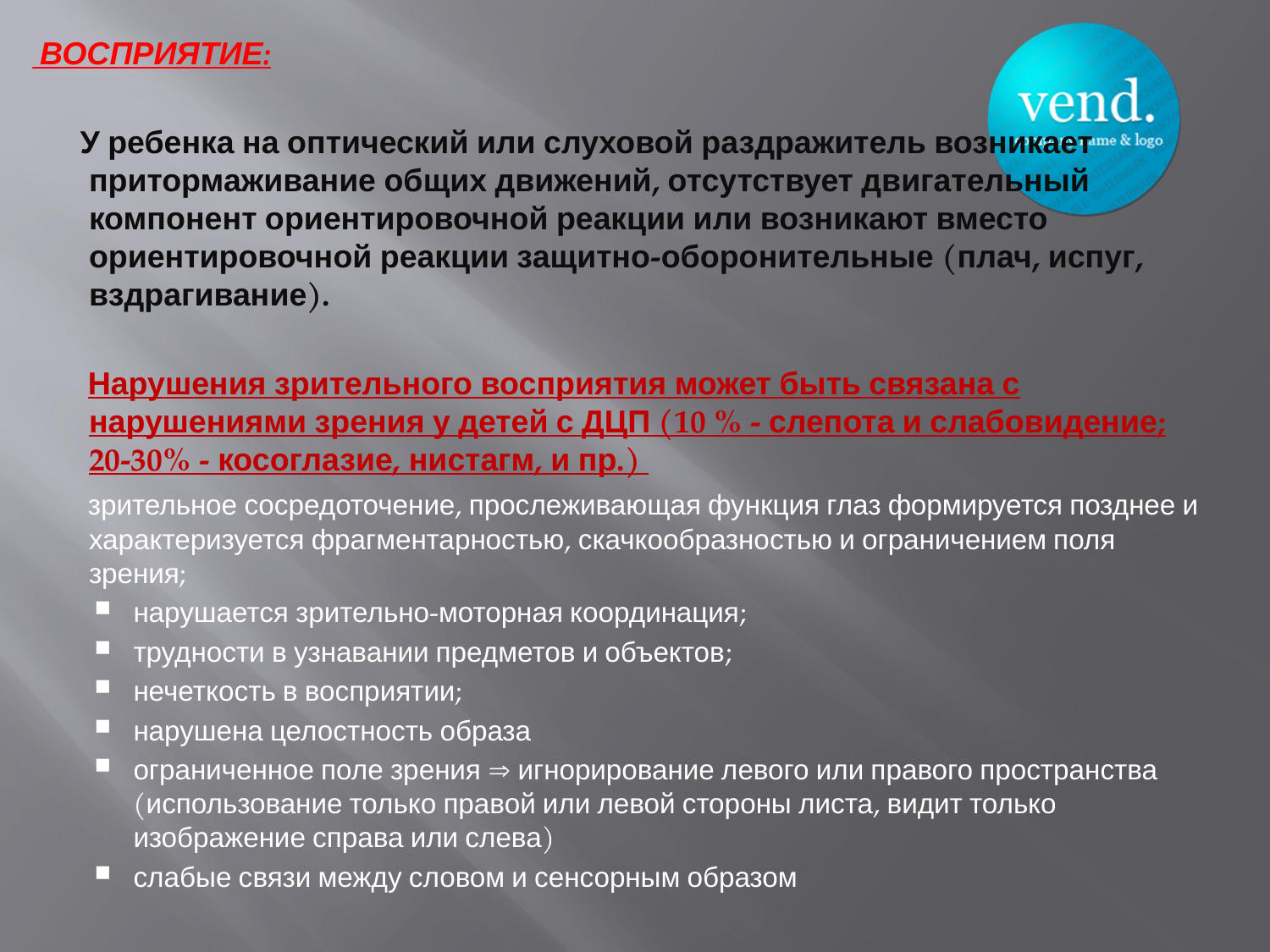

ВОСПРИЯТИЕ:

      У ребенка на оптический или слуховой раздражитель возникает притормаживание общих движений, отсутствует двигательный компонент ориентировочной реакции или возникают вместо ориентировочной реакции защитно-оборонительные (плач, испуг, вздрагивание).

       Нарушения зрительного восприятия может быть связана с нарушениями зрения у детей с ДЦП (10 % - слепота и слабовидение; 20-30% - косоглазие, нистагм, и пр.)
       зрительное сосредоточение, прослеживающая функция глаз формируется позднее и характеризуется фрагментарностью, скачкообразностью и ограничением поля зрения;
нарушается зрительно-моторная координация;
трудности в узнавании предметов и объектов;
нечеткость в восприятии;
нарушена целостность образа
ограниченное поле зрения ⇒ игнорирование левого или правого пространства (использование только правой или левой стороны листа, видит только изображение справа или слева)
слабые связи между словом и сенсорным образом